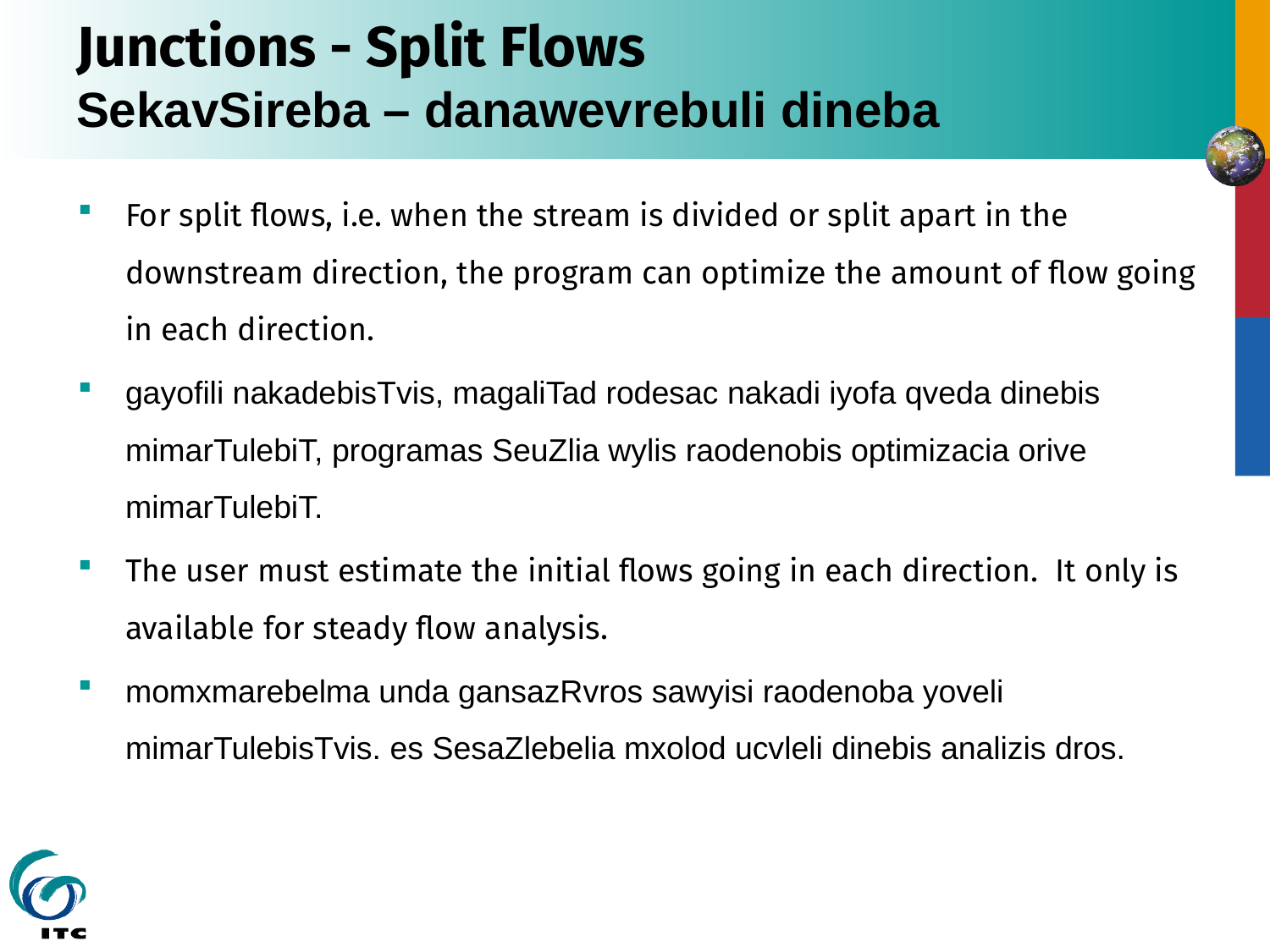

# Junctions - Split Flows SekavSireba – danawevrebuli dineba
For split flows, i.e. when the stream is divided or split apart in the downstream direction, the program can optimize the amount of flow going in each direction.
gayofili nakadebisTvis, magaliTad rodesac nakadi iyofa qveda dinebis mimarTulebiT, programas SeuZlia wylis raodenobis optimizacia orive mimarTulebiT.
The user must estimate the initial flows going in each direction.  It only is available for steady flow analysis.
momxmarebelma unda gansazRvros sawyisi raodenoba yoveli mimarTulebisTvis. es SesaZlebelia mxolod ucvleli dinebis analizis dros.